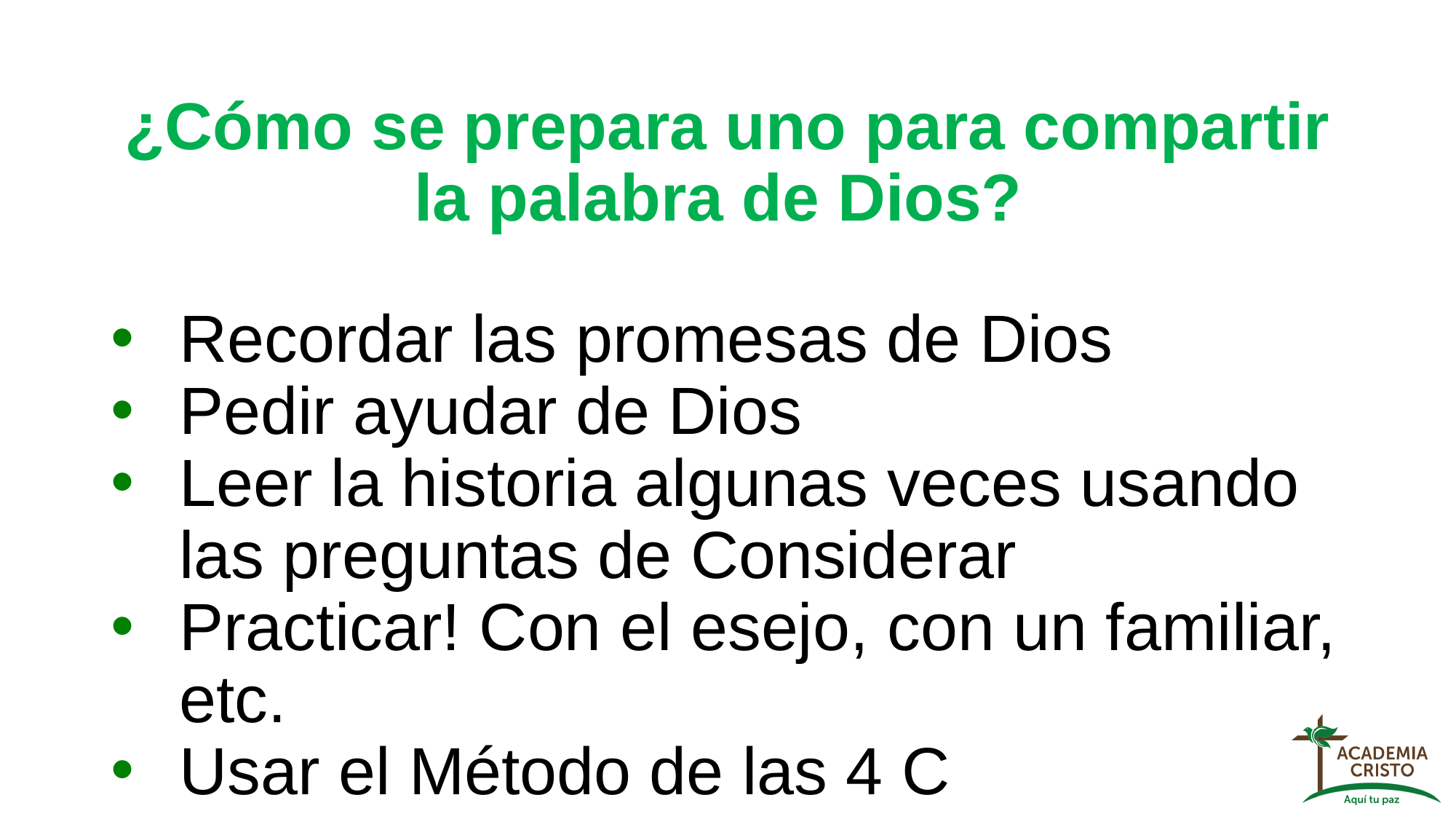

# ¿Cómo se prepara uno para compartir la palabra de Dios?
Recordar las promesas de Dios
Pedir ayudar de Dios
Leer la historia algunas veces usando las preguntas de Considerar
Practicar! Con el esejo, con un familiar, etc.
Usar el Método de las 4 C